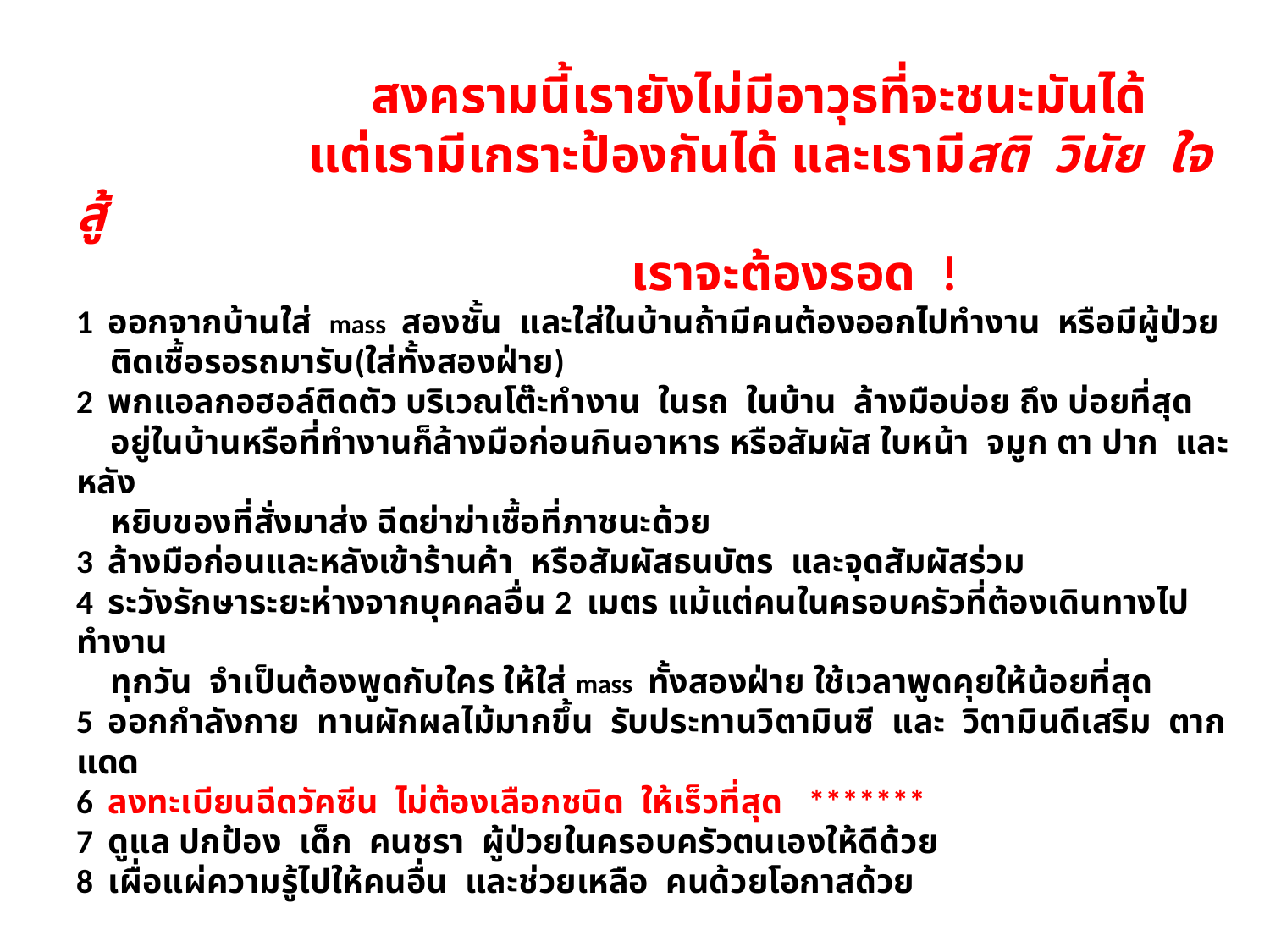

# สงครามนี้เรายังไม่มีอาวุธที่จะชนะมันได้ แต่เรามีเกราะป้องกันได้ และเรามีสติ  วินัย  ใจสู้ เราจะต้องรอด  ! 1  ออกจากบ้านใส่  mass  สองชั้น  และใส่ในบ้านถ้ามีคนต้องออกไปทำงาน  หรือมีผู้ป่วย ติดเชื้อรอรถมารับ(ใส่ทั้งสองฝ่าย) 2  พกแอลกอฮอล์ติดตัว บริเวณโต๊ะทำงาน  ในรถ  ในบ้าน  ล้างมือบ่อย ถึง บ่อยที่สุด อยู่ในบ้านหรือที่ทำงานก็ล้างมือก่อนกินอาหาร หรือสัมผัส ใบหน้า  จมูก ตา ปาก  และหลัง หยิบของที่สั่งมาส่ง ฉีดย่าฆ่าเชื้อที่ภาชนะด้วย 3  ล้างมือก่อนและหลังเข้าร้านค้า  หรือสัมผัสธนบัตร  และจุดสัมผัสร่วม 4  ระวังรักษาระยะห่างจากบุคคลอื่น 2  เมตร แม้แต่คนในครอบครัวที่ต้องเดินทางไปทำงาน ทุกวัน  จำเป็นต้องพูดกับใคร ให้ใส่ mass  ทั้งสองฝ่าย ใช้เวลาพูดคุยให้น้อยที่สุด 5  ออกกำลังกาย  ทานผักผลไม้มากขึ้น  รับประทานวิตามินซี  และ  วิตามินดีเสริม  ตากแดด 6  ลงทะเบียนฉีดวัคซีน  ไม่ต้องเลือกชนิด  ให้เร็วที่สุด   ******* 7  ดูแล ปกป้อง  เด็ก  คนชรา  ผู้ป่วยในครอบครัวตนเองให้ดีด้วย 8  เผื่อแผ่ความรู้ไปให้คนอื่น  และช่วยเหลือ  คนด้วยโอกาสด้วย